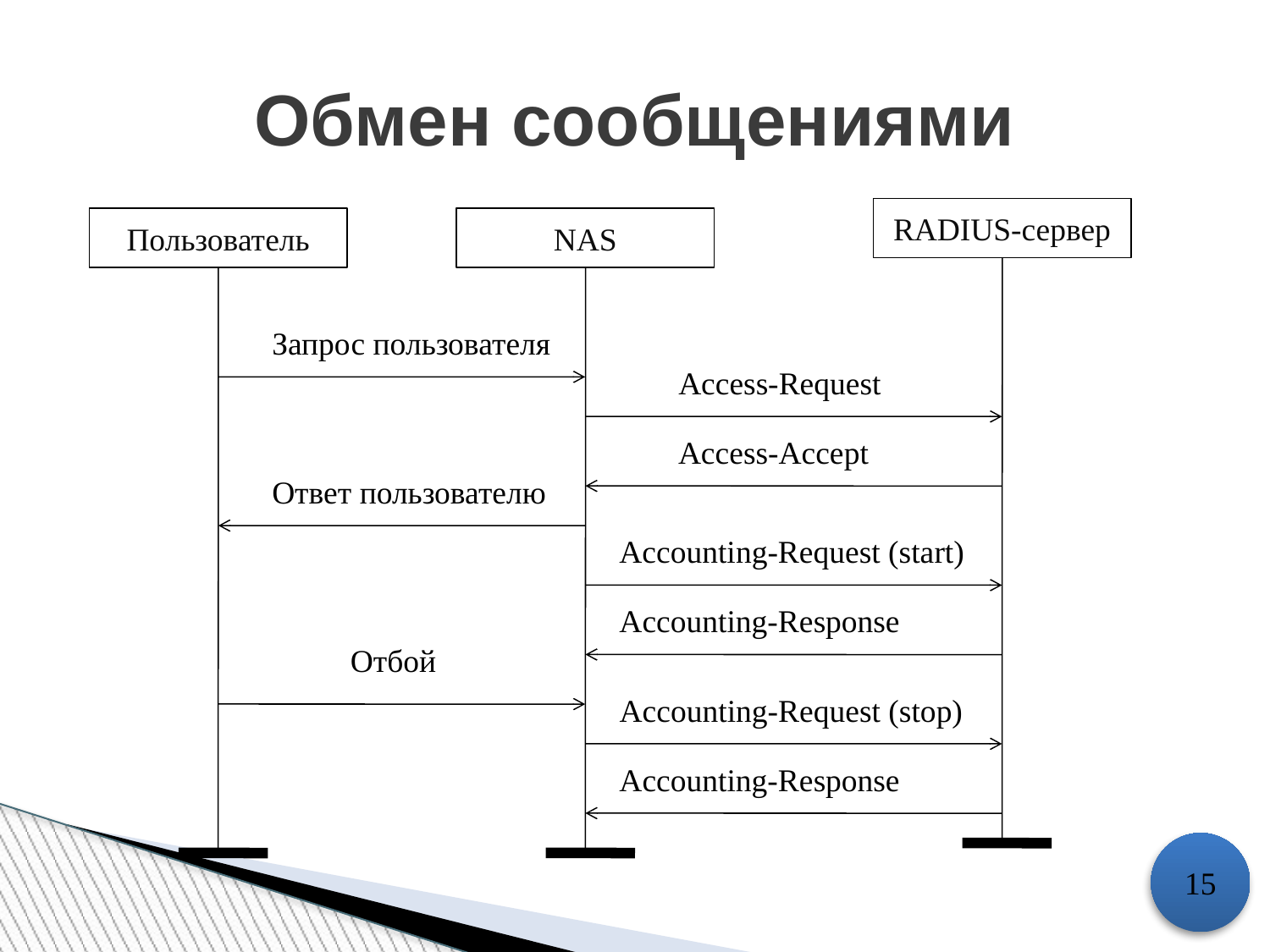

Обмен сообщениями
RADIUS-сервер
Пользователь
NAS

Запрос пользователя
Access-Request

Access-Accept
Ответ пользователю

Accounting-Request (start)

Accounting-Response
Отбой

Accounting-Request (stop)

Accounting-Response

15